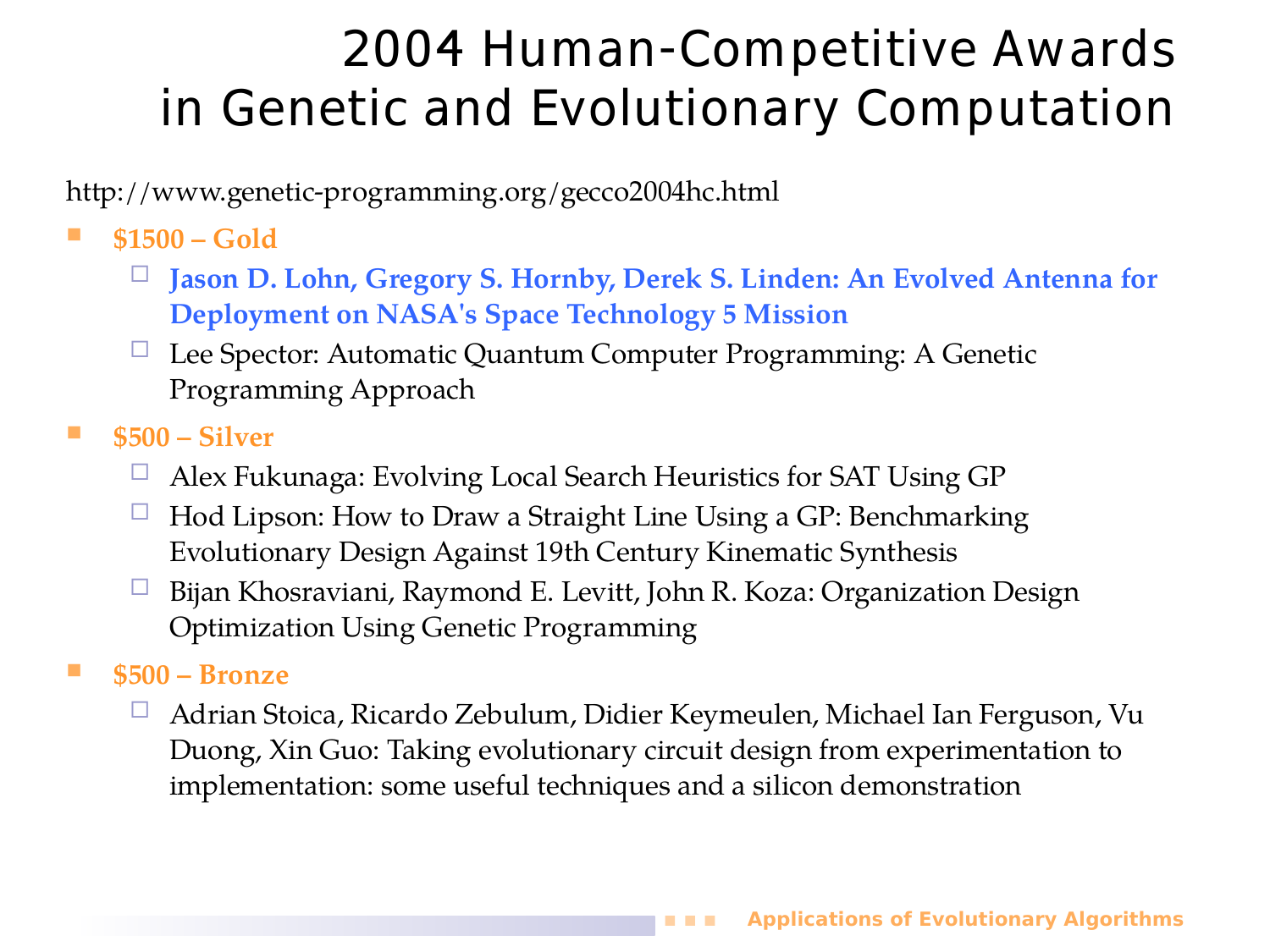

# 2004 Human-Competitive Awards in Genetic and Evolutionary Computation
http://www.genetic-programming.org/gecco2004hc.html
$1500 – Gold
Jason D. Lohn, Gregory S. Hornby, Derek S. Linden: An Evolved Antenna for Deployment on NASA's Space Technology 5 Mission
Lee Spector: Automatic Quantum Computer Programming: A Genetic Programming Approach
$500 – Silver
Alex Fukunaga: Evolving Local Search Heuristics for SAT Using GP
Hod Lipson: How to Draw a Straight Line Using a GP: Benchmarking Evolutionary Design Against 19th Century Kinematic Synthesis
Bijan Khosraviani, Raymond E. Levitt, John R. Koza: Organization Design Optimization Using Genetic Programming
$500 – Bronze
Adrian Stoica, Ricardo Zebulum, Didier Keymeulen, Michael Ian Ferguson, Vu Duong, Xin Guo: Taking evolutionary circuit design from experimentation to implementation: some useful techniques and a silicon demonstration